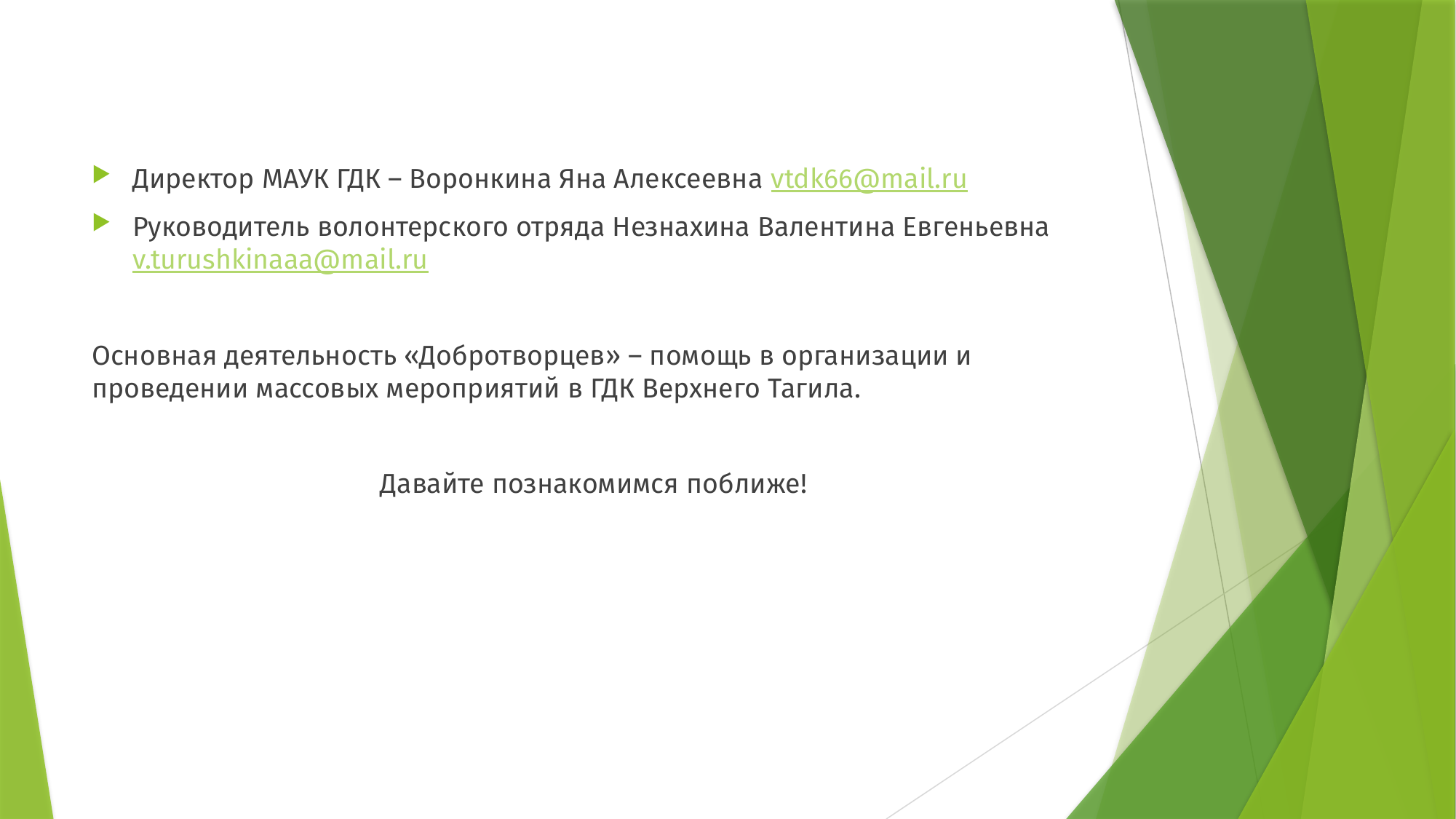

#
Директор МАУК ГДК – Воронкина Яна Алексеевна vtdk66@mail.ru
Руководитель волонтерского отряда Незнахина Валентина Евгеньевна v.turushkinaaa@mail.ru

Основная деятельность «Добротворцев» – помощь в организации и проведении массовых мероприятий в ГДК Верхнего Тагила.

Давайте познакомимся поближе!